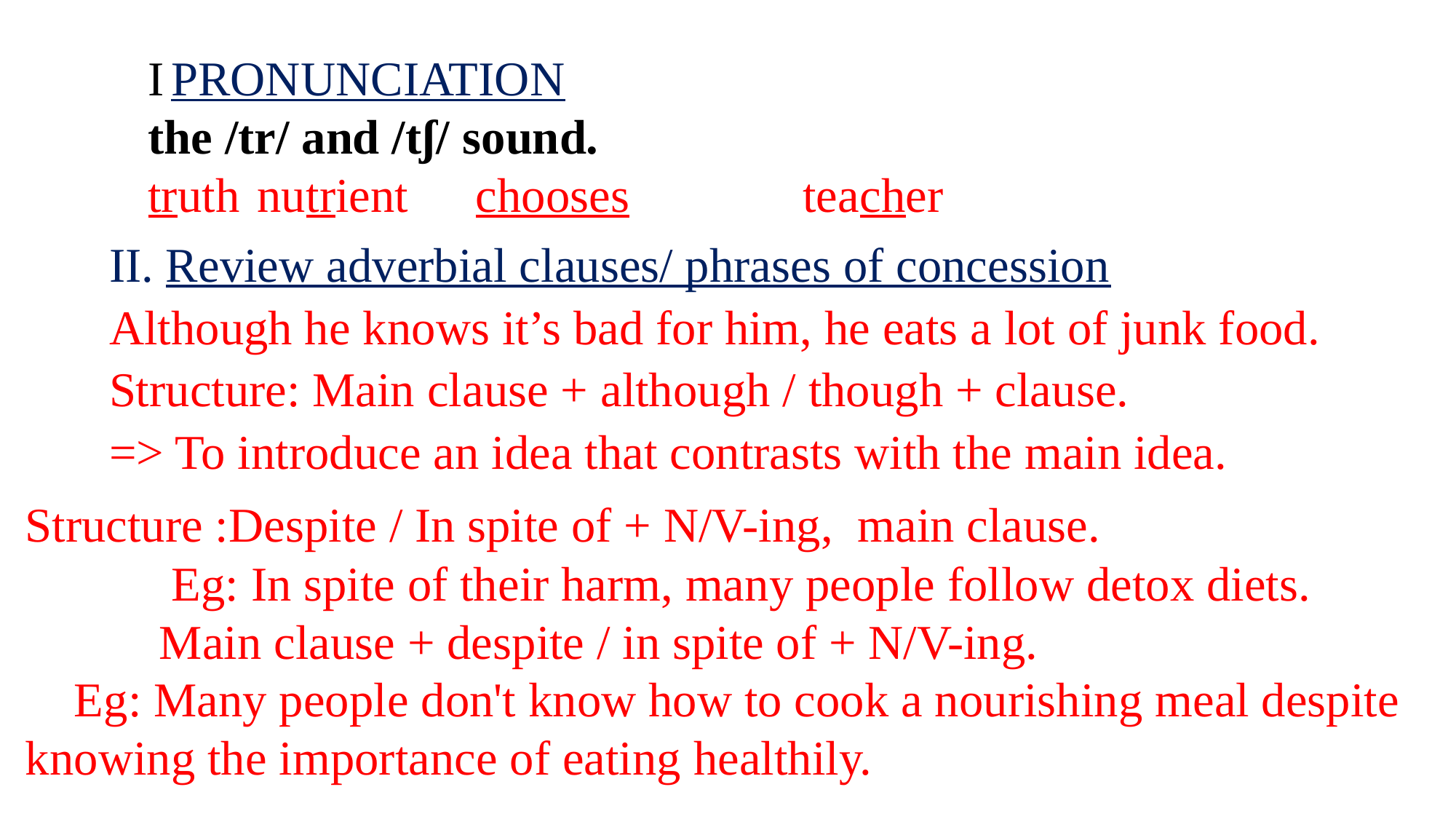

I PRONUNCIATION
the /tr/ and /tʃ/ sound.
truth	nutrient	chooses		teacher
II. Review adverbial clauses/ phrases of concession
Although he knows it’s bad for him, he eats a lot of junk food.
Structure: Main clause + although / though + clause.
=> To introduce an idea that contrasts with the main idea.
Structure :Despite / In spite of + N/V-ing,  main clause.
            Eg: In spite of their harm, many people follow detox diets.
           Main clause + despite / in spite of + N/V-ing.
    Eg: Many people don't know how to cook a nourishing meal despite knowing the importance of eating healthily.